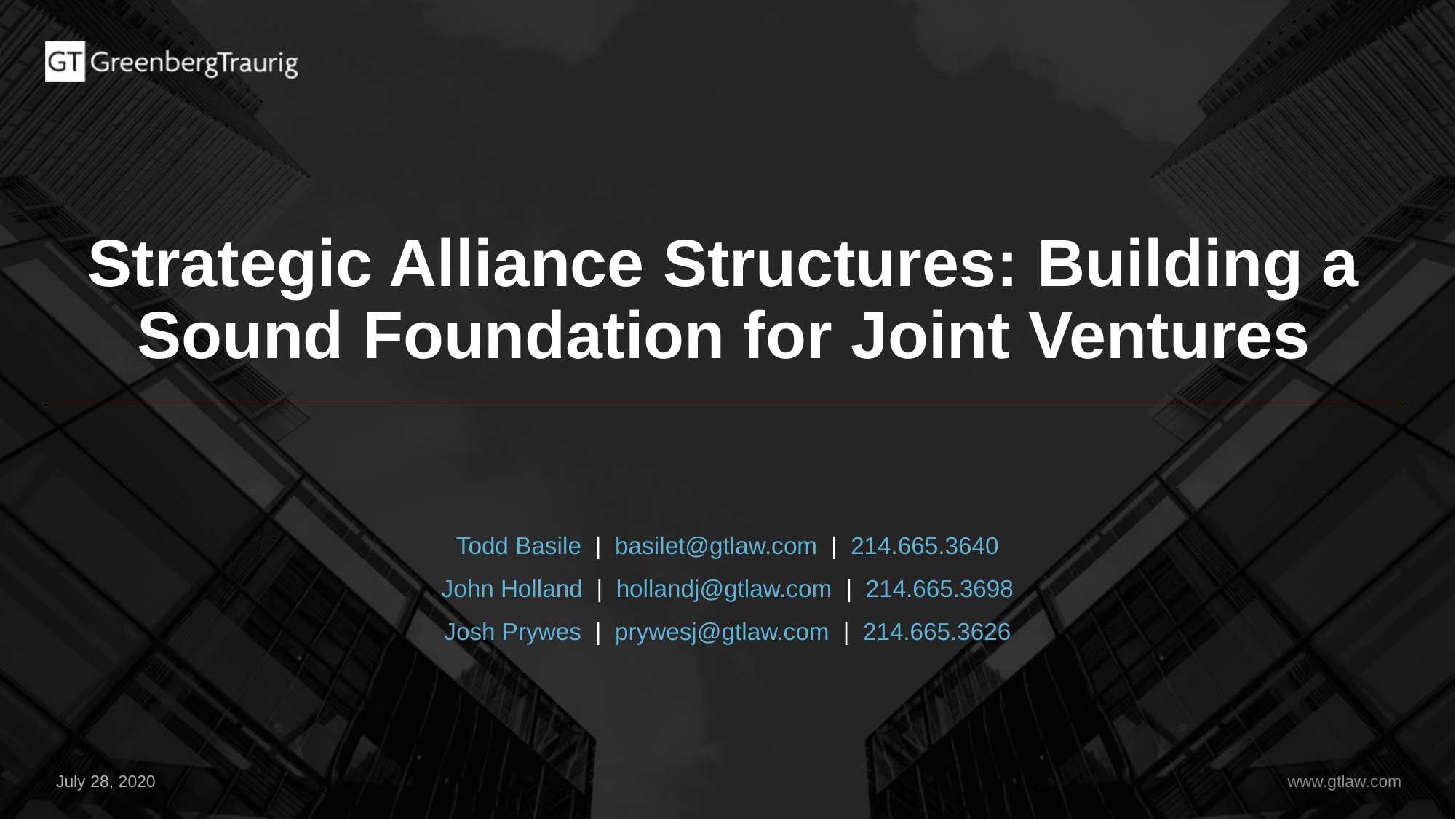

# Strategic Alliance Structures: Building a Sound Foundation for Joint Ventures
Todd Basile  |  basilet@gtlaw.com  |  214.665.3640
John Holland  |  hollandj@gtlaw.com  |  214.665.3698
Josh Prywes  |  prywesj@gtlaw.com  |  214.665.3626
July 28, 2020
www.gtlaw.com